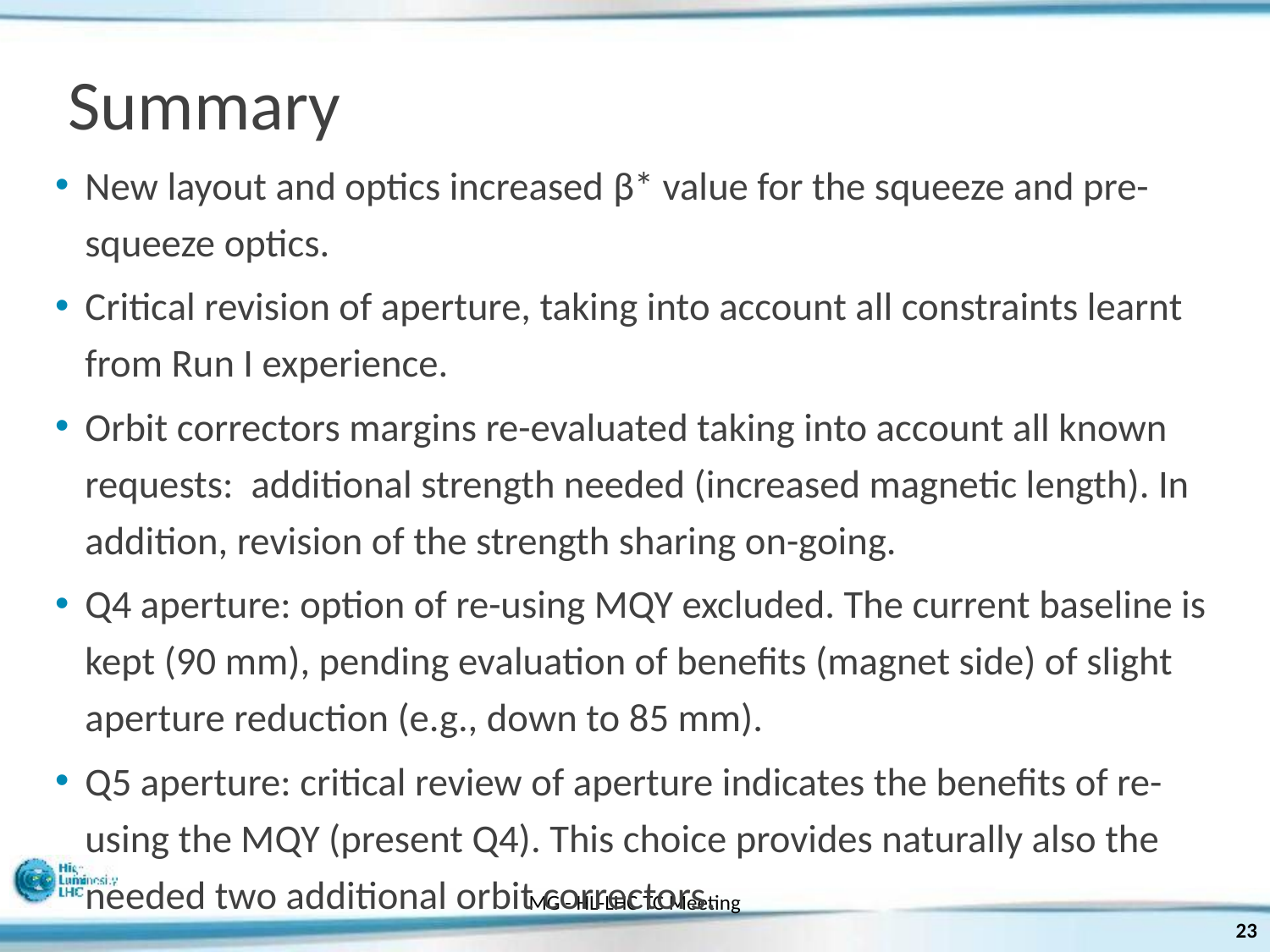

# Summary
New layout and optics increased β* value for the squeeze and pre-squeeze optics.
Critical revision of aperture, taking into account all constraints learnt from Run I experience.
Orbit correctors margins re-evaluated taking into account all known requests:  additional strength needed (increased magnetic length). In addition, revision of the strength sharing on-going.
Q4 aperture: option of re-using MQY excluded. The current baseline is kept (90 mm), pending evaluation of benefits (magnet side) of slight aperture reduction (e.g., down to 85 mm).
Q5 aperture: critical review of aperture indicates the benefits of re-using the MQY (present Q4). This choice provides naturally also the needed two additional orbit correctors.

MG - HL-LHC TC Meeting
23